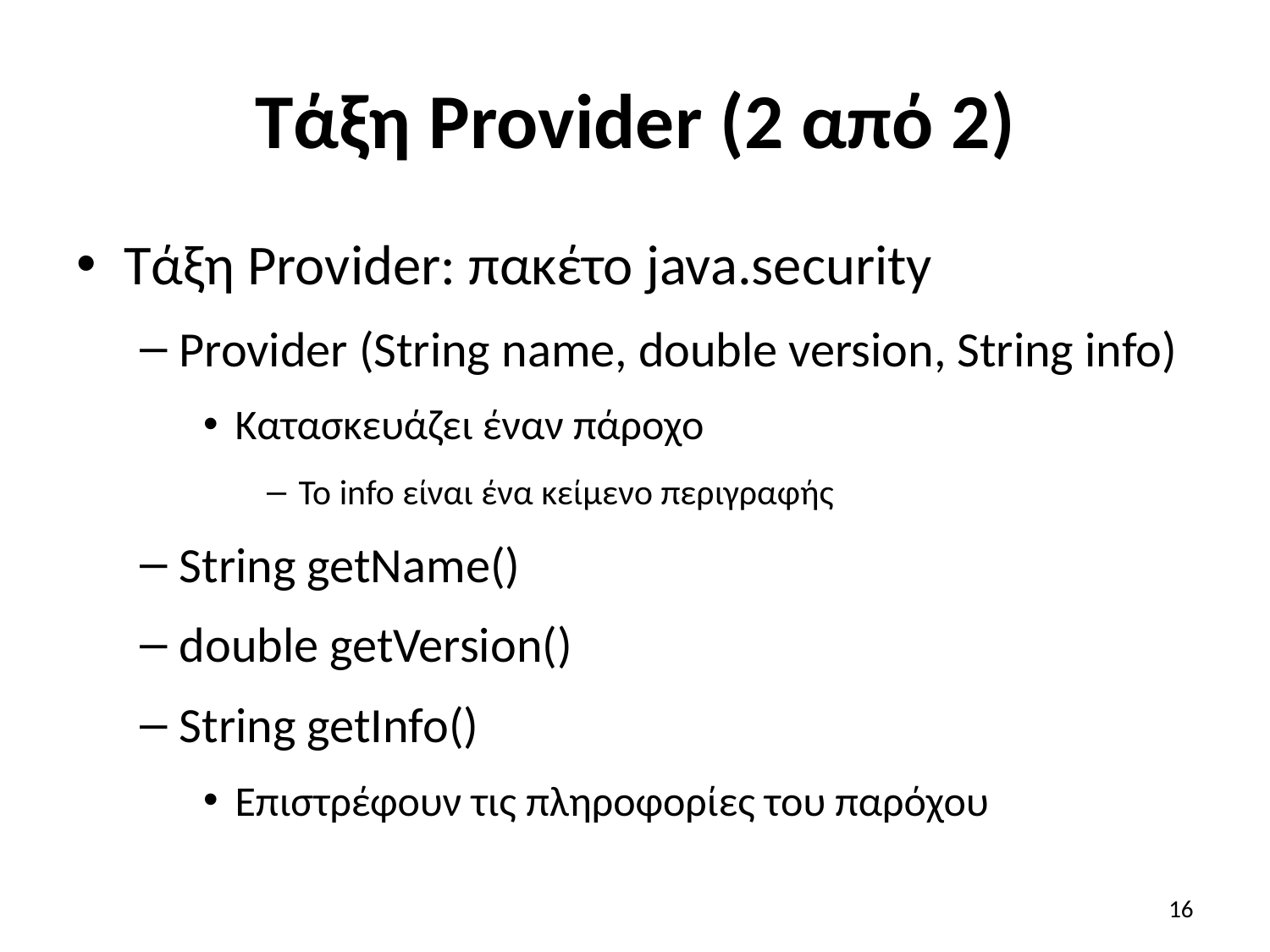

# Τάξη Provider (2 από 2)
Τάξη Provider: πακέτο java.security
Provider (String name, double version, String info)
Κατασκευάζει έναν πάροχο
Το info είναι ένα κείμενο περιγραφής
String getName()
double getVersion()
String getInfo()
Επιστρέφουν τις πληροφορίες του παρόχου
16